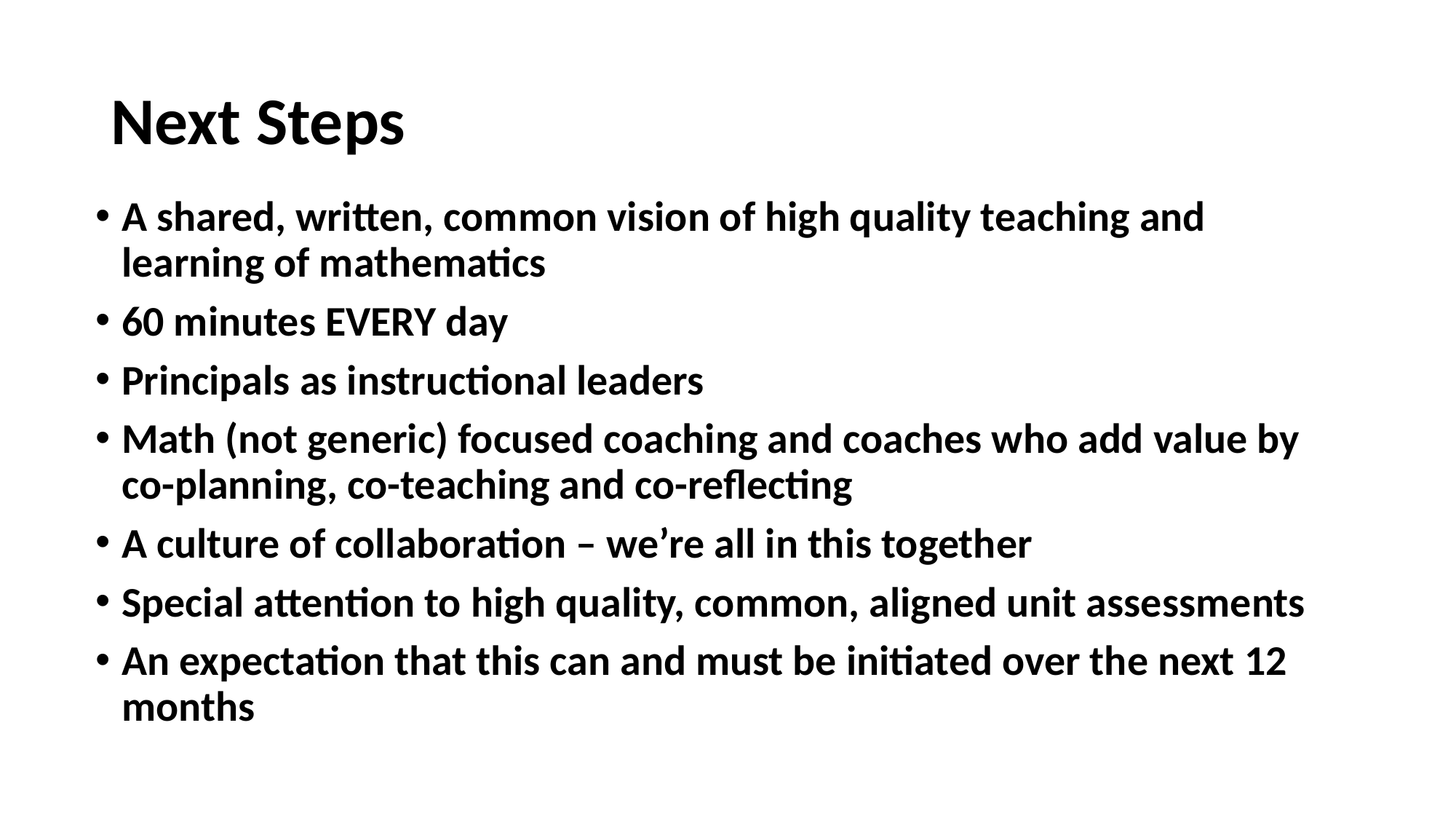

# Next Steps
A shared, written, common vision of high quality teaching and learning of mathematics
60 minutes EVERY day
Principals as instructional leaders
Math (not generic) focused coaching and coaches who add value by co-planning, co-teaching and co-reflecting
A culture of collaboration – we’re all in this together
Special attention to high quality, common, aligned unit assessments
An expectation that this can and must be initiated over the next 12 months